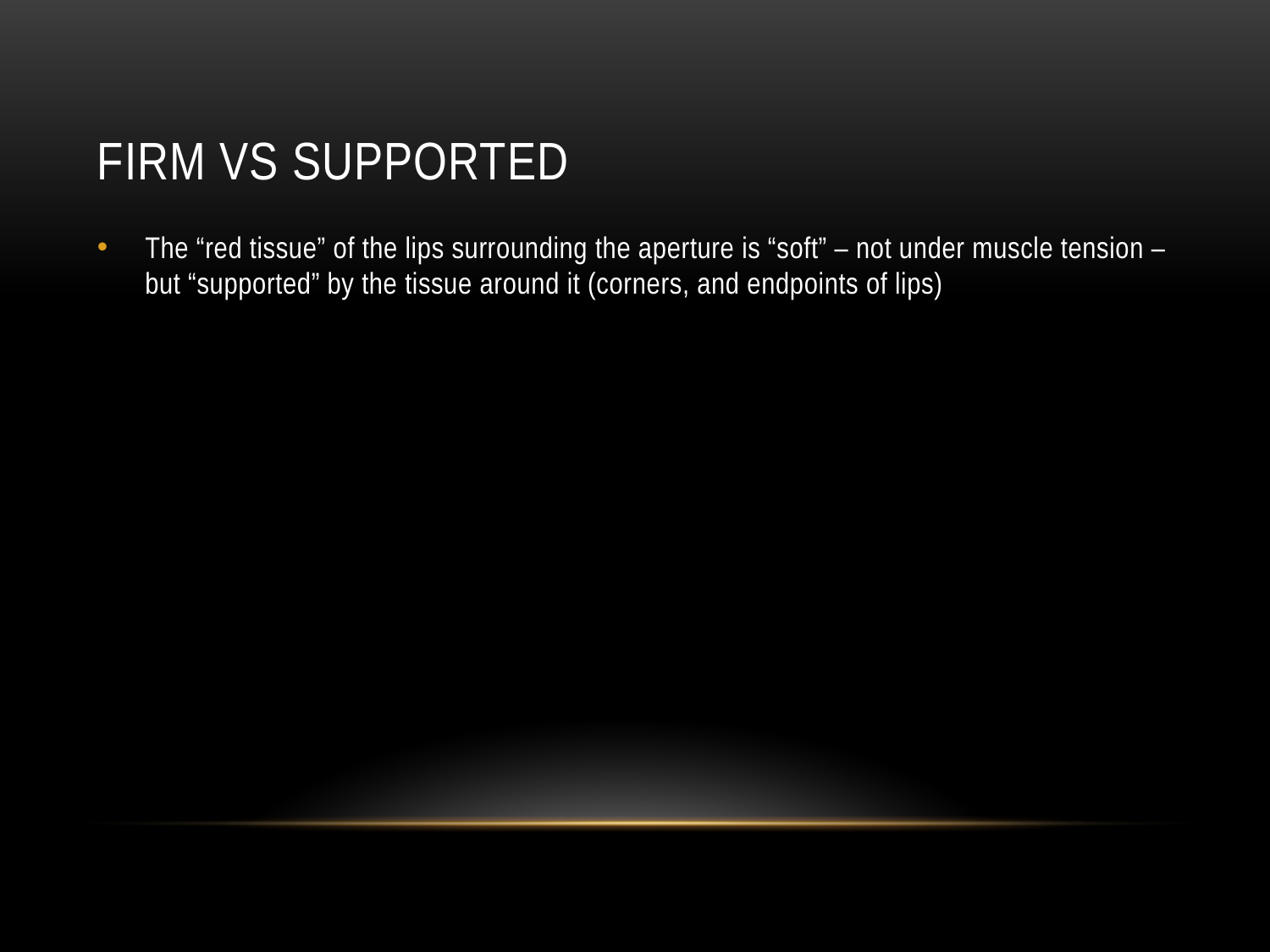

# Firm vs supported
The “red tissue” of the lips surrounding the aperture is “soft” – not under muscle tension – but “supported” by the tissue around it (corners, and endpoints of lips)